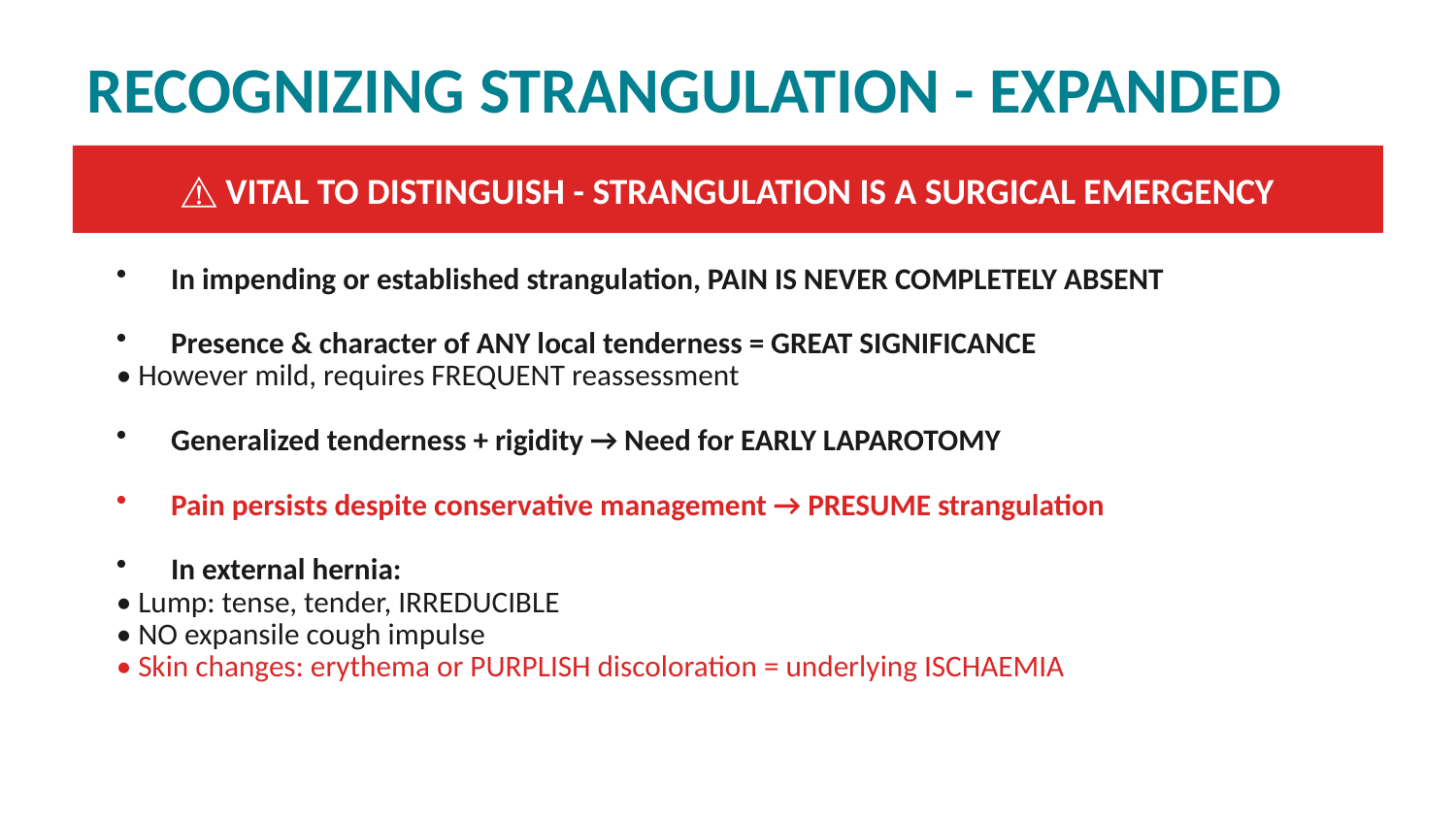

RECOGNIZING STRANGULATION - EXPANDED

⚠ VITAL TO DISTINGUISH - STRANGULATION IS A SURGICAL EMERGENCY
In impending or established strangulation, PAIN IS NEVER COMPLETELY ABSENT

Presence & character of ANY local tenderness = GREAT SIGNIFICANCE
• However mild, requires FREQUENT reassessment

Generalized tenderness + rigidity → Need for EARLY LAPAROTOMY

Pain persists despite conservative management → PRESUME strangulation

In external hernia:
• Lump: tense, tender, IRREDUCIBLE
• NO expansile cough impulse
• Skin changes: erythema or PURPLISH discoloration = underlying ISCHAEMIA